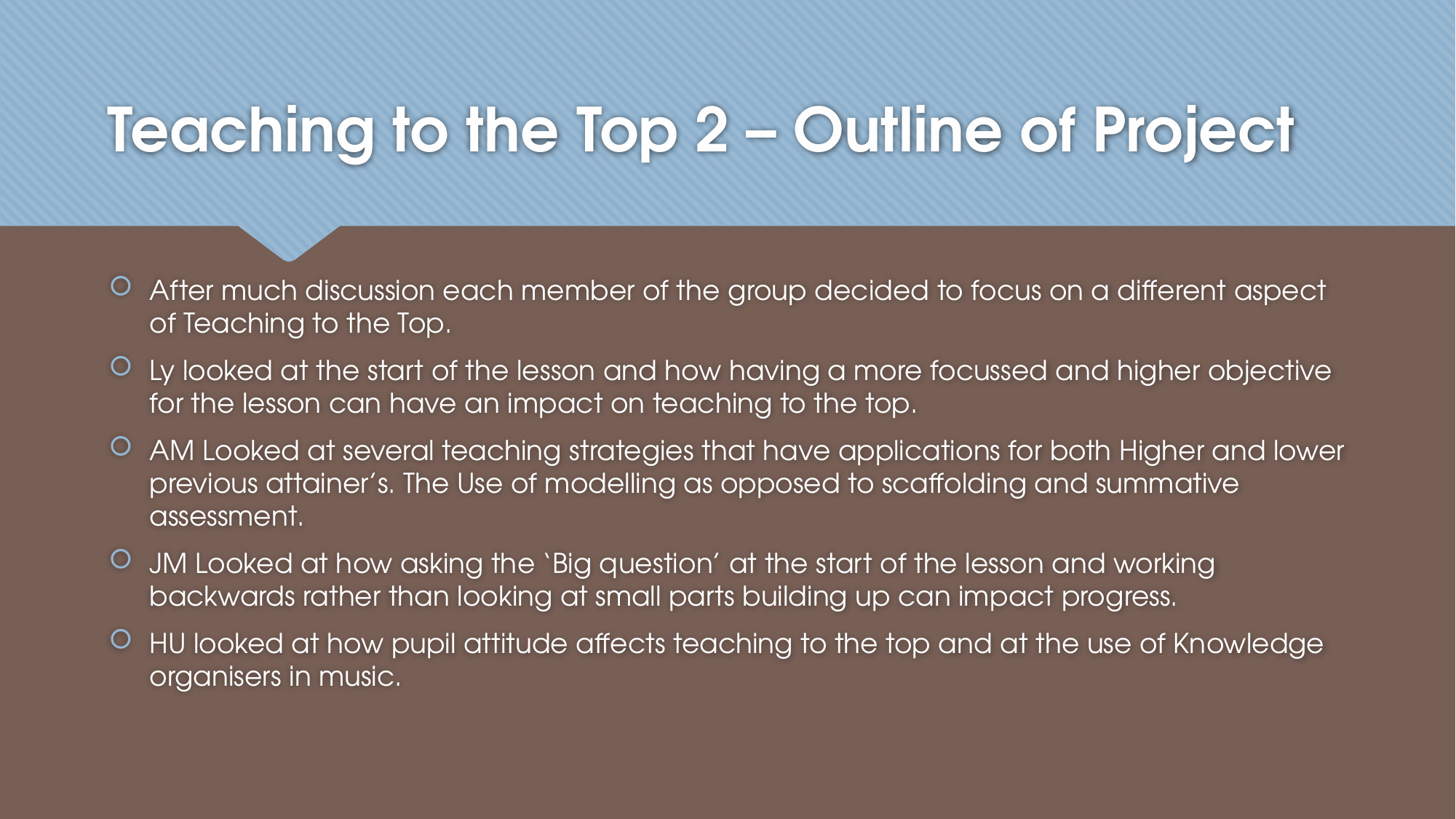

# Teaching to the Top 2 – Outline of Project
After much discussion each member of the group decided to focus on a different aspect of Teaching to the Top.
Ly looked at the start of the lesson and how having a more focussed and higher objective for the lesson can have an impact on teaching to the top.
AM Looked at several teaching strategies that have applications for both Higher and lower previous attainer’s. The Use of modelling as opposed to scaffolding and summative assessment.
JM Looked at how asking the ‘Big question’ at the start of the lesson and working backwards rather than looking at small parts building up can impact progress.
HU looked at how pupil attitude affects teaching to the top and at the use of Knowledge organisers in music.